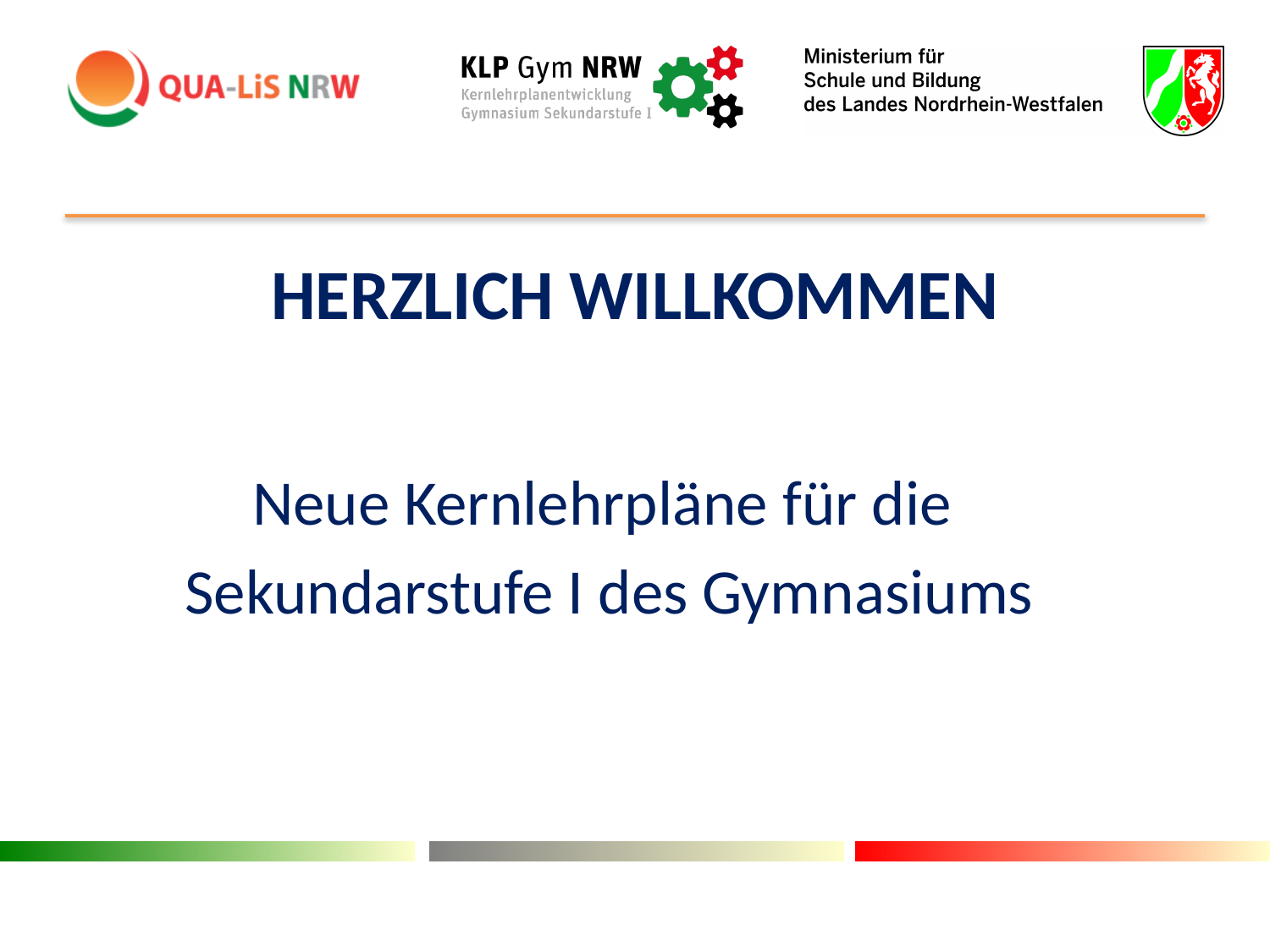

# Herzlich willkommen

Neue Kernlehrpläne für die
Sekundarstufe I des Gymnasiums